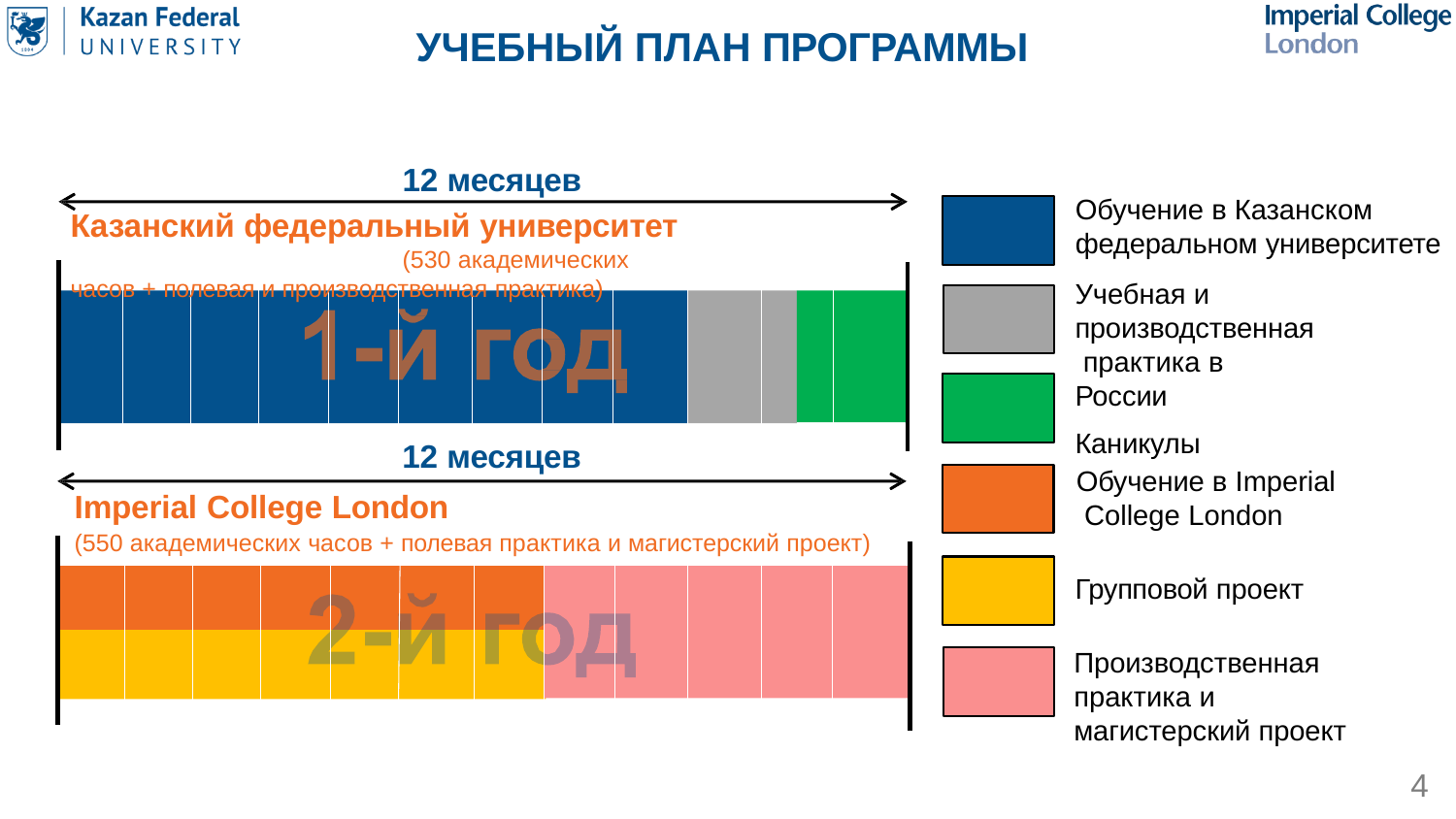

# УЧЕБНЫЙ ПЛАН ПРОГРАММЫ
12 месяцев  Казанский федеральный университет
(530 академических часов + полевая и производственная практика)
Обучение в Казанском
федеральном университете
Учебная и  производственная  практика в России
Каникулы

12 месяцев
Обучение в Imperial  College London

Imperial College London
(550 академических часов + полевая практика и магистерский проект)

Групповой проект

Производственная
практика и
магистерский проект
4